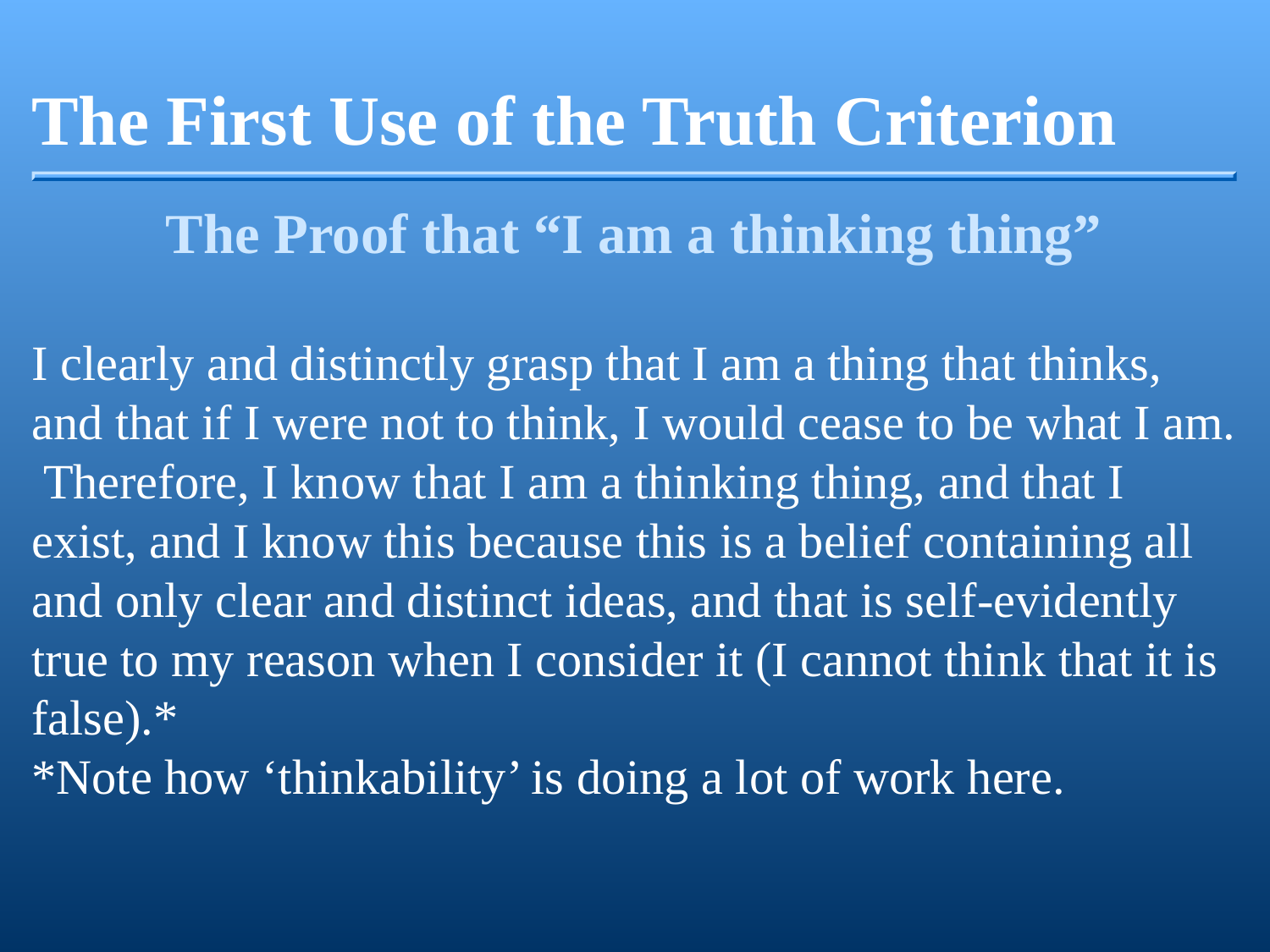

The First Use of the Truth Criterion

The Proof that “I am a thinking thing”
I clearly and distinctly grasp that I am a thing that thinks, and that if I were not to think, I would cease to be what I am.  Therefore, I know that I am a thinking thing, and that I exist, and I know this because this is a belief containing all and only clear and distinct ideas, and that is self-evidently true to my reason when I consider it (I cannot think that it is false).*
*Note how ‘thinkability’ is doing a lot of work here.